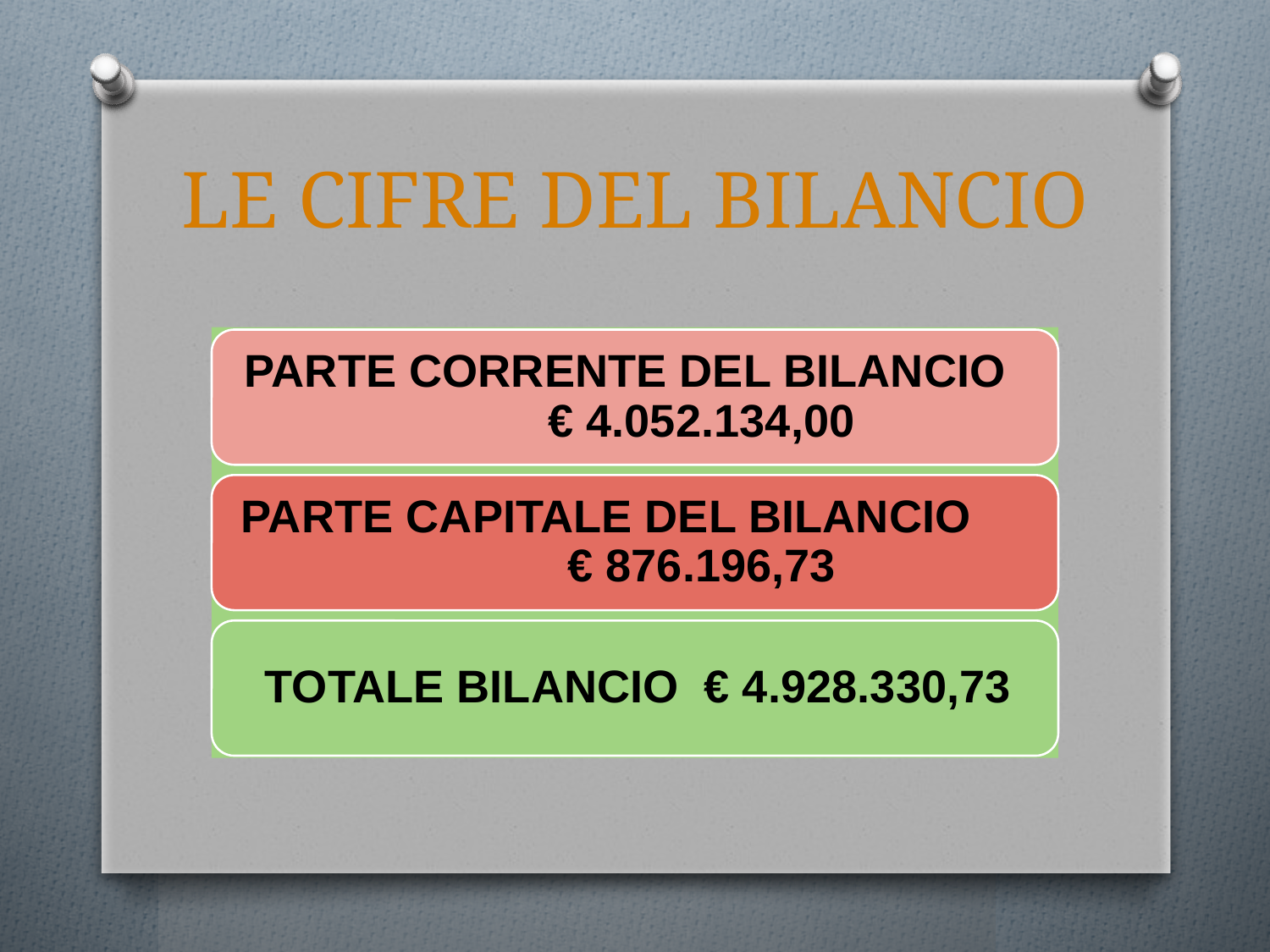

# LE CIFRE DEL BILANCIO

TOTALE ENTRATE   € 4.928.330,73

TOTALE SPESE       € 4.928.330,73

PARTE CORRENTE DEL BILANCIO             € 4.052.134,00
PARTE CAPITALE DEL BILANCIO                € 876.196,73
TOTALE BILANCIO  € 4.928.330,73